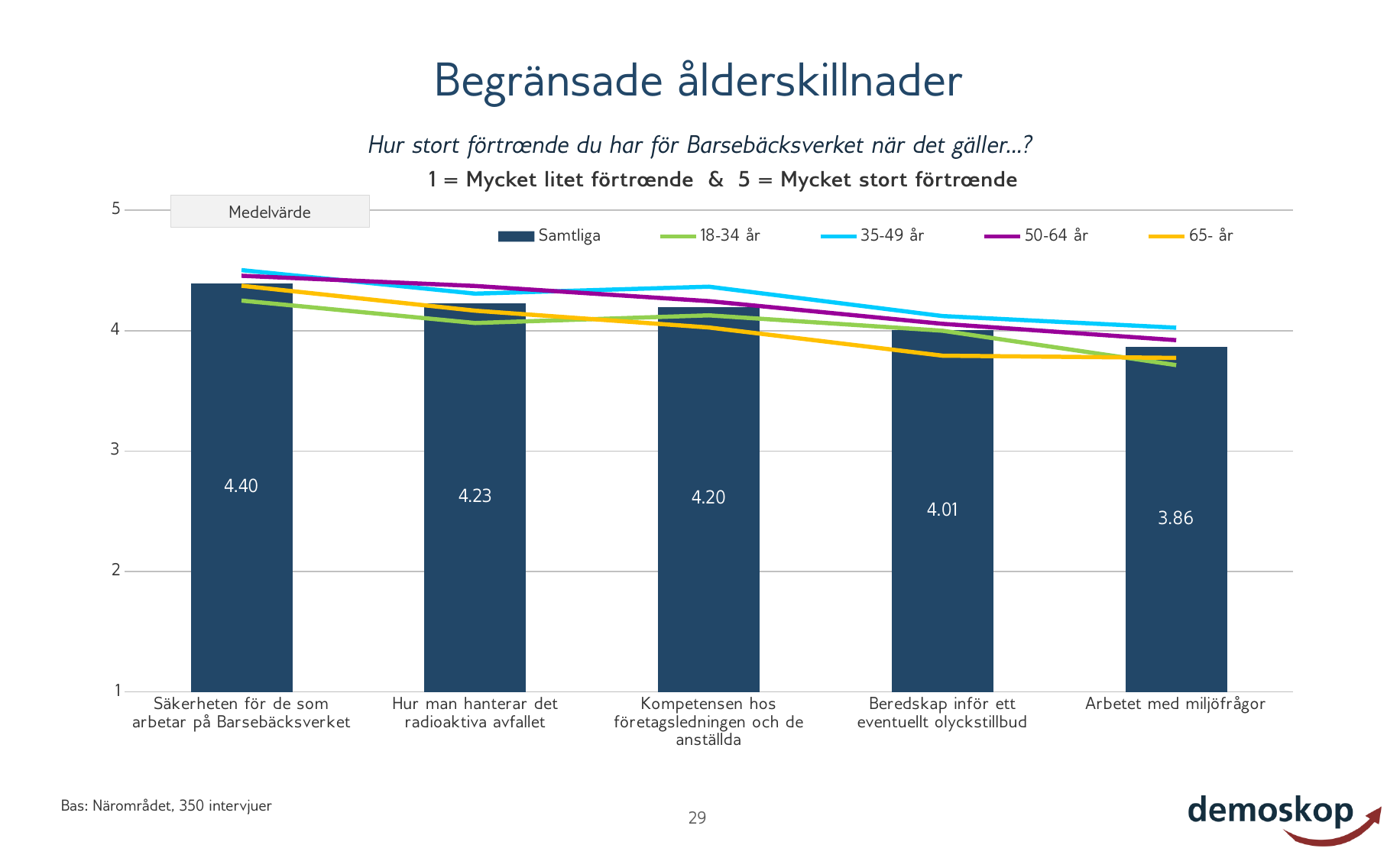

# Begränsade ålderskillnader
Hur stort förtroende du har för Barsebäcksverket när det gäller...?
1 = Mycket litet förtroende  &  5 = Mycket stort förtroende
Medelvärde

### Chart

| Category | Samtliga | 18-34 år | 35-49 år | 50-64 år | 65- år |
|---|---|---|---|---|---|
| Säkerheten för de som arbetar på Barsebäcksverket | 4.3955 | 4.2504 | 4.5033 | 4.4564 | 4.3736 |
| Hur man hanterar det radioaktiva avfallet | 4.2275 | 4.064 | 4.308 | 4.3717 | 4.1662 |
| Kompetensen hos företagsledningen och de anställda | 4.1979 | 4.1277 | 4.3657 | 4.2457 | 4.0269 |
| Beredskap inför ett eventuellt olyckstillbud | 4.007 | 4.0 | 4.1217 | 4.0571 | 3.7927 |
| Arbetet med miljöfrågor | 3.864 | 3.7144 | 4.0252 | 3.9216 | 3.7743 |
Bas: Närområdet, 350 intervjuer
29